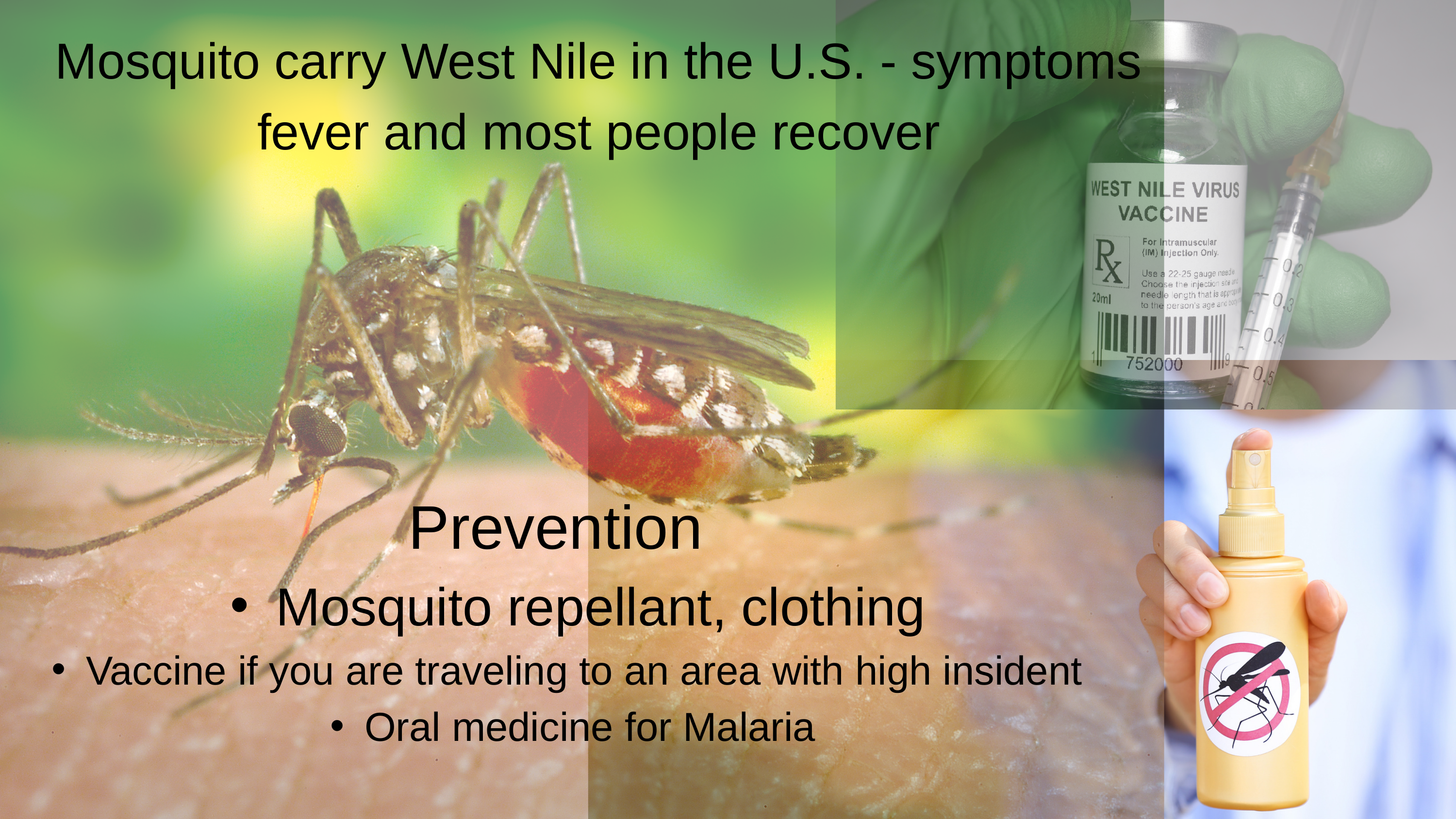

Mosquito carry West Nile in the U.S. - symptoms fever and most people recover

Prevention
Mosquito repellant, clothing
Vaccine if you are traveling to an area with high insident
Oral medicine for Malaria